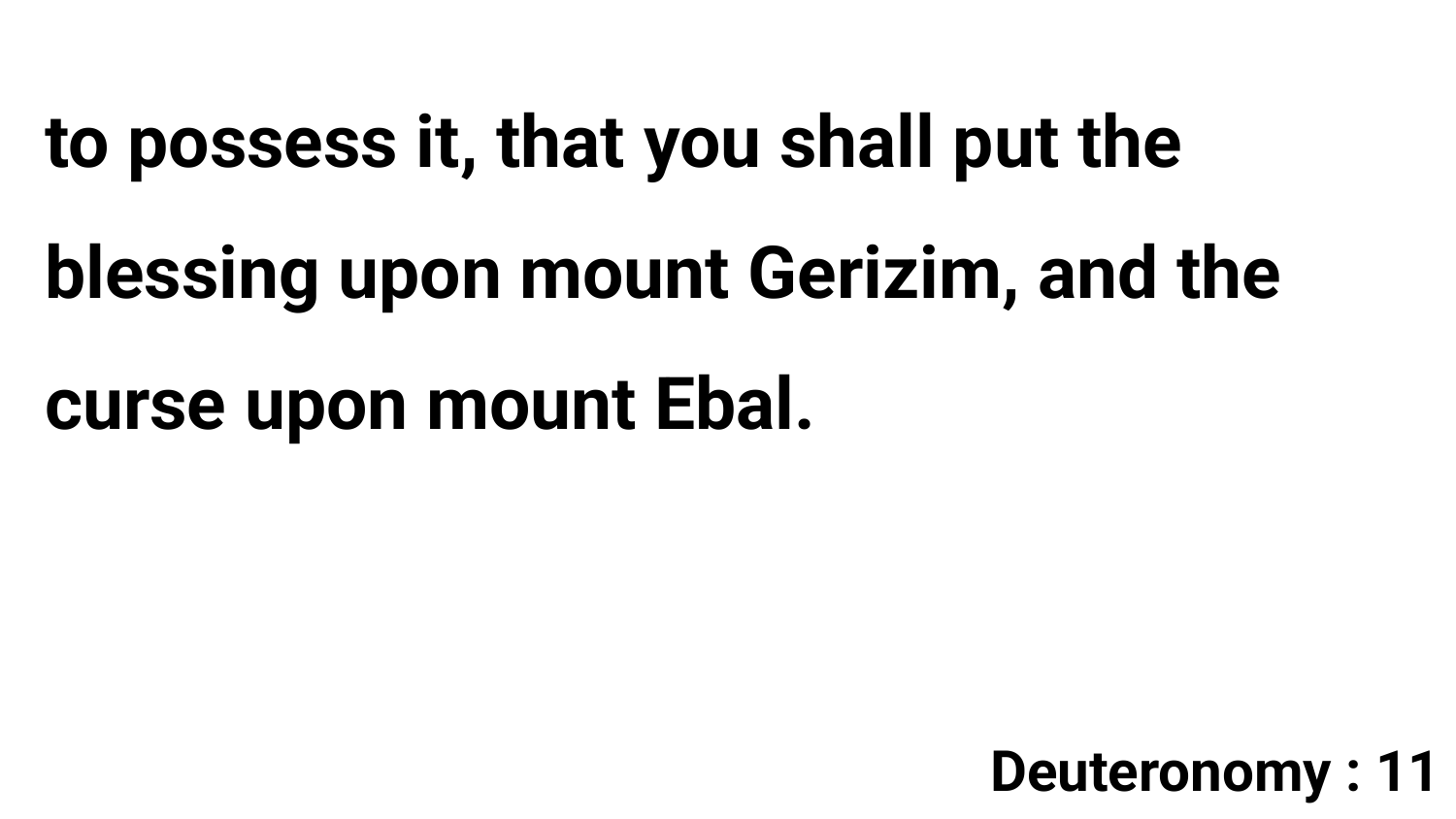

to possess it, that you shall put the blessing upon mount Gerizim, and the curse upon mount Ebal.
Deuteronomy : 11